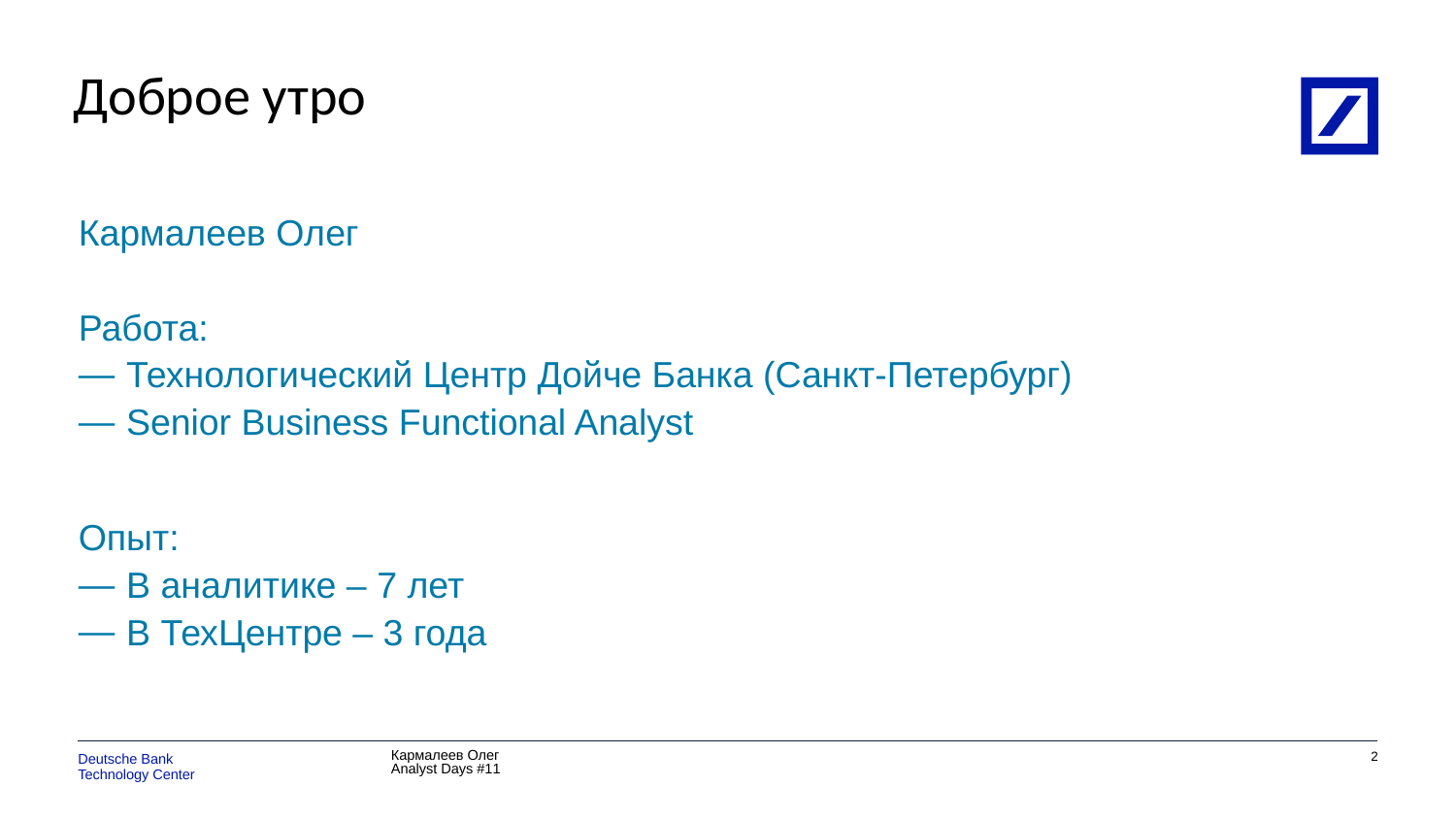

# Доброе утро
Кармалеев Олег

Работа:
Технологический Центр Дойче Банка (Санкт-Петербург)
Senior Business Functional Analyst

Опыт:
В аналитике – 7 лет
В ТехЦентре – 3 года

2